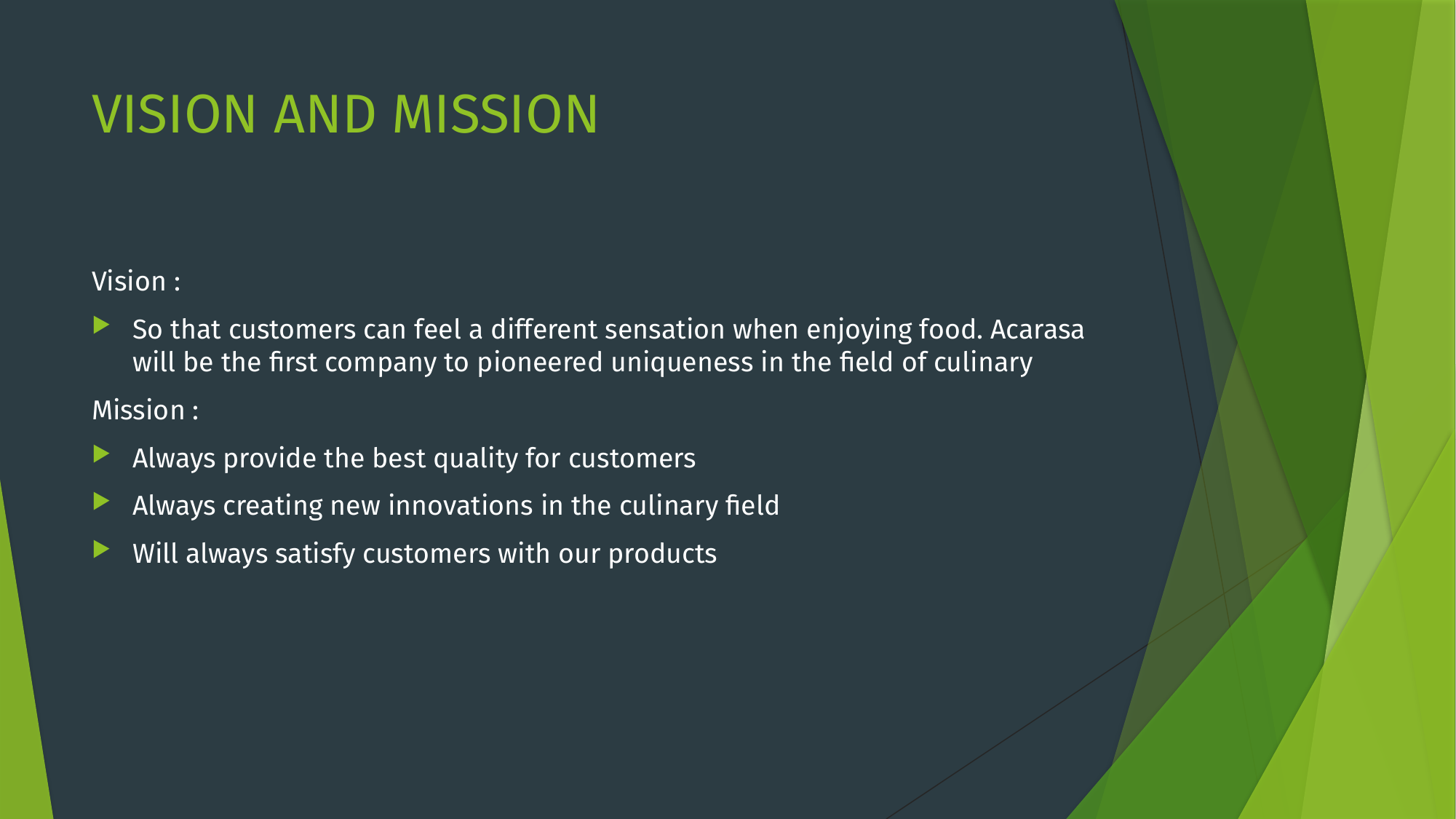

# VISION AND MISSION
Vision :
So that customers can feel a different sensation when enjoying food. Acarasa will be the first company to pioneered uniqueness in the field of culinary
Mission :
Always provide the best quality for customers
Always creating new innovations in the culinary field
Will always satisfy customers with our products